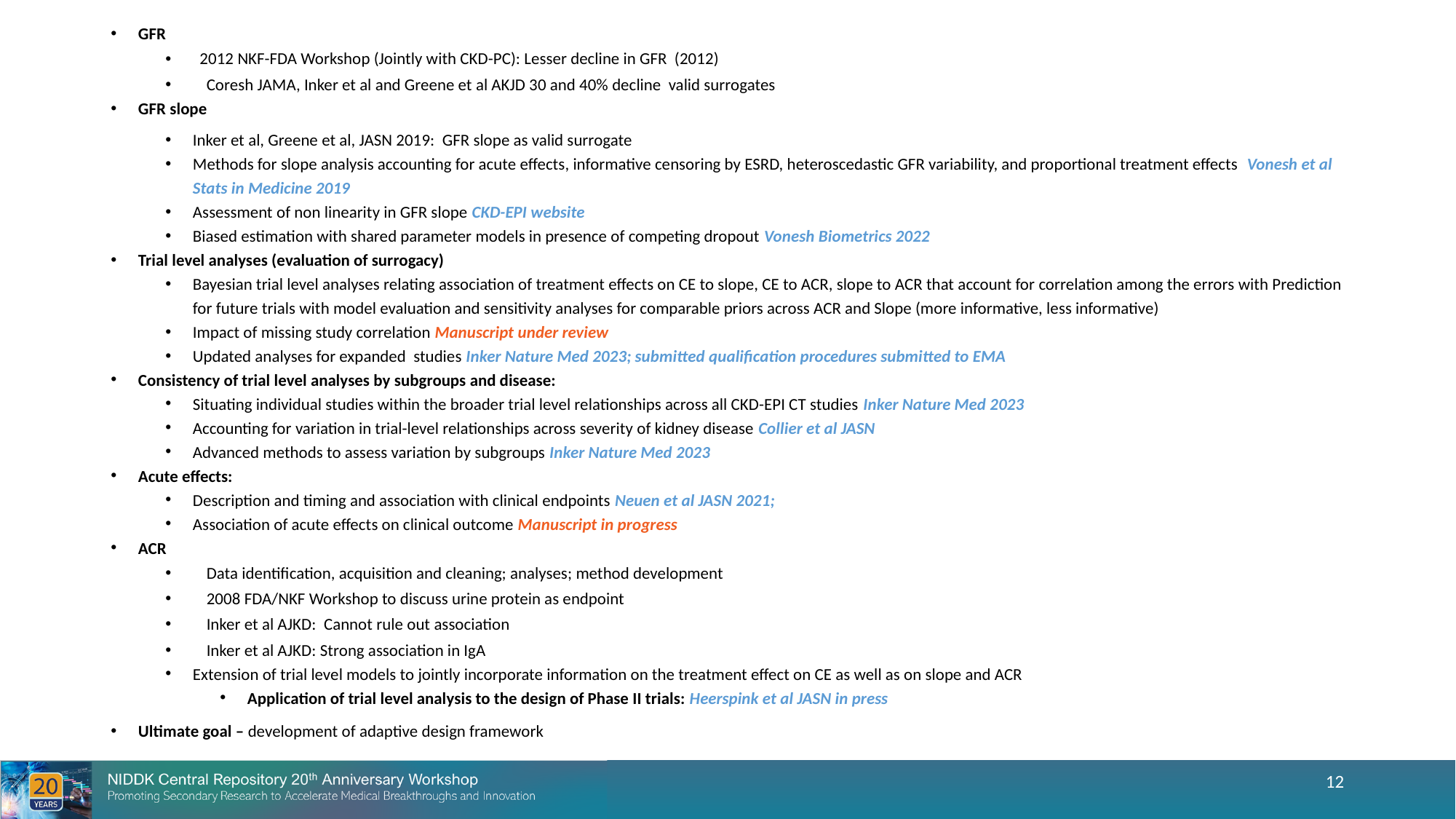

GFR
2012 NKF-FDA Workshop (Jointly with CKD-PC): Lesser decline in GFR  (2012)
Coresh JAMA, Inker et al and Greene et al AKJD 30 and 40% decline  valid surrogates
GFR slope
Inker et al, Greene et al, JASN 2019:  GFR slope as valid surrogate
Methods for slope analysis accounting for acute effects, informative censoring by ESRD, heteroscedastic GFR variability, and proportional treatment effects  Vonesh et al Stats in Medicine 2019
Assessment of non linearity in GFR slope CKD-EPI website
Biased estimation with shared parameter models in presence of competing dropout Vonesh Biometrics 2022
Trial level analyses (evaluation of surrogacy)
Bayesian trial level analyses relating association of treatment effects on CE to slope, CE to ACR, slope to ACR that account for correlation among the errors with Prediction for future trials with model evaluation and sensitivity analyses for comparable priors across ACR and Slope (more informative, less informative)
Impact of missing study correlation Manuscript under review
Updated analyses for expanded  studies Inker Nature Med 2023; submitted qualification procedures submitted to EMA
Consistency of trial level analyses by subgroups and disease:
Situating individual studies within the broader trial level relationships across all CKD-EPI CT studies Inker Nature Med 2023
Accounting for variation in trial-level relationships across severity of kidney disease Collier et al JASN
Advanced methods to assess variation by subgroups Inker Nature Med 2023
Acute effects:
Description and timing and association with clinical endpoints Neuen et al JASN 2021;
Association of acute effects on clinical outcome Manuscript in progress
ACR
Data identification, acquisition and cleaning; analyses; method development
2008 FDA/NKF Workshop to discuss urine protein as endpoint
Inker et al AJKD:  Cannot rule out association
Inker et al AJKD: Strong association in IgA
Extension of trial level models to jointly incorporate information on the treatment effect on CE as well as on slope and ACR
Application of trial level analysis to the design of Phase II trials: Heerspink et al JASN in press
Ultimate goal – development of adaptive design framework

12